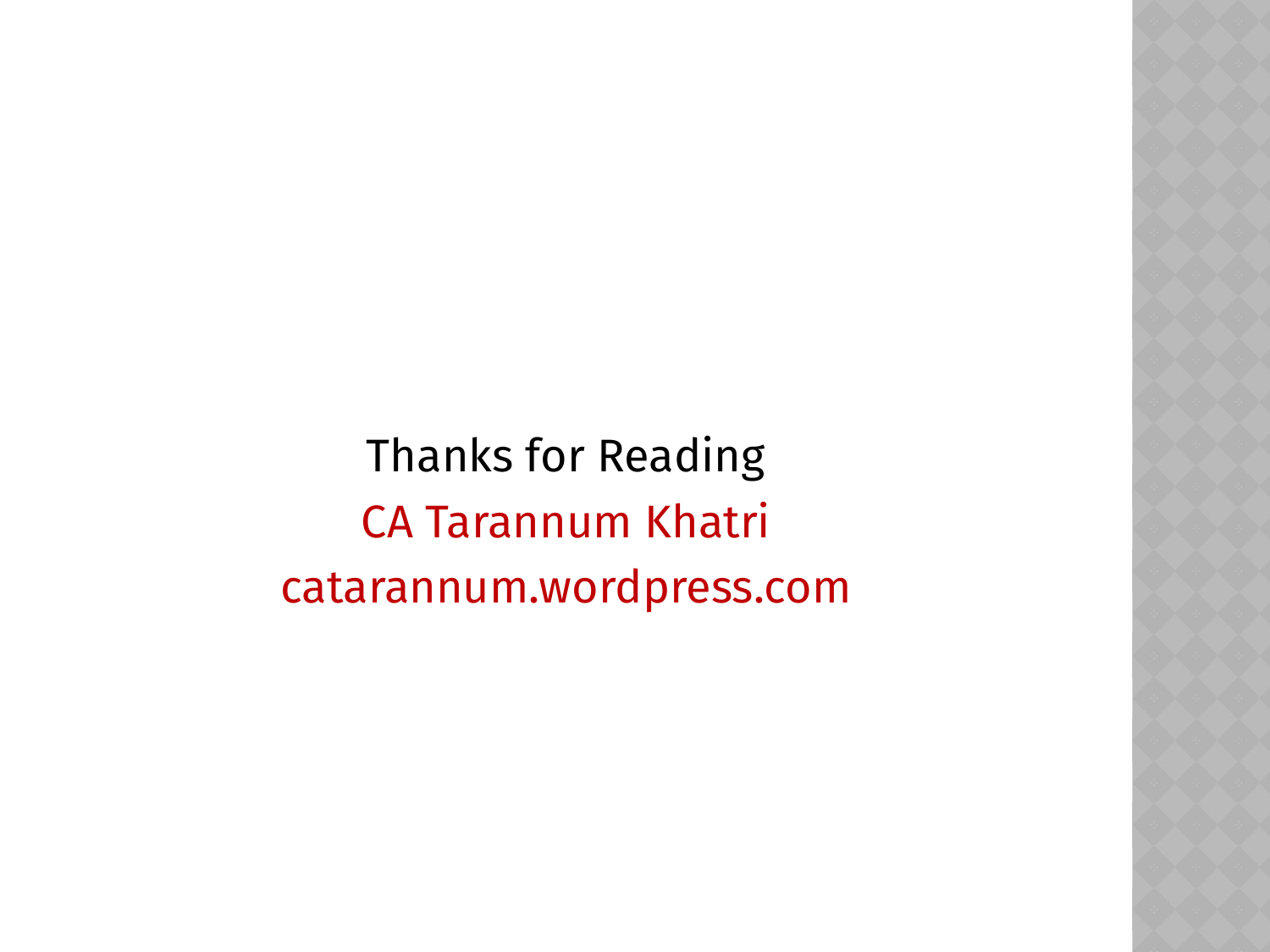

Thanks for Reading
CA Tarannum Khatri
catarannum.wordpress.com